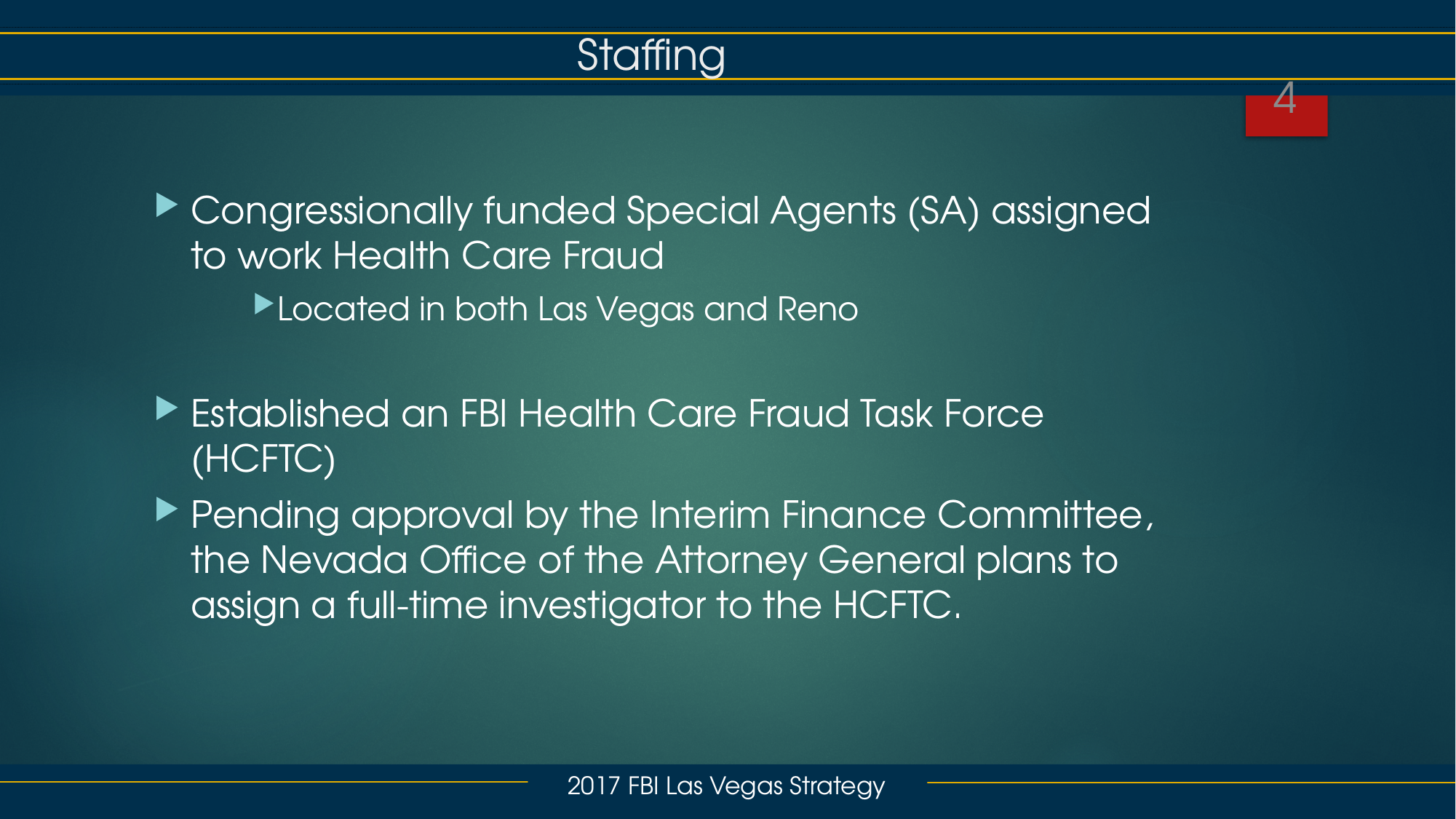

# Staffing
4
Congressionally funded Special Agents (SA) assigned to work Health Care Fraud
Located in both Las Vegas and Reno

Established an FBI Health Care Fraud Task Force (HCFTC)
Pending approval by the Interim Finance Committee, the Nevada Office of the Attorney General plans to assign a full-time investigator to the HCFTC.
2017 FBI Las Vegas Strategy